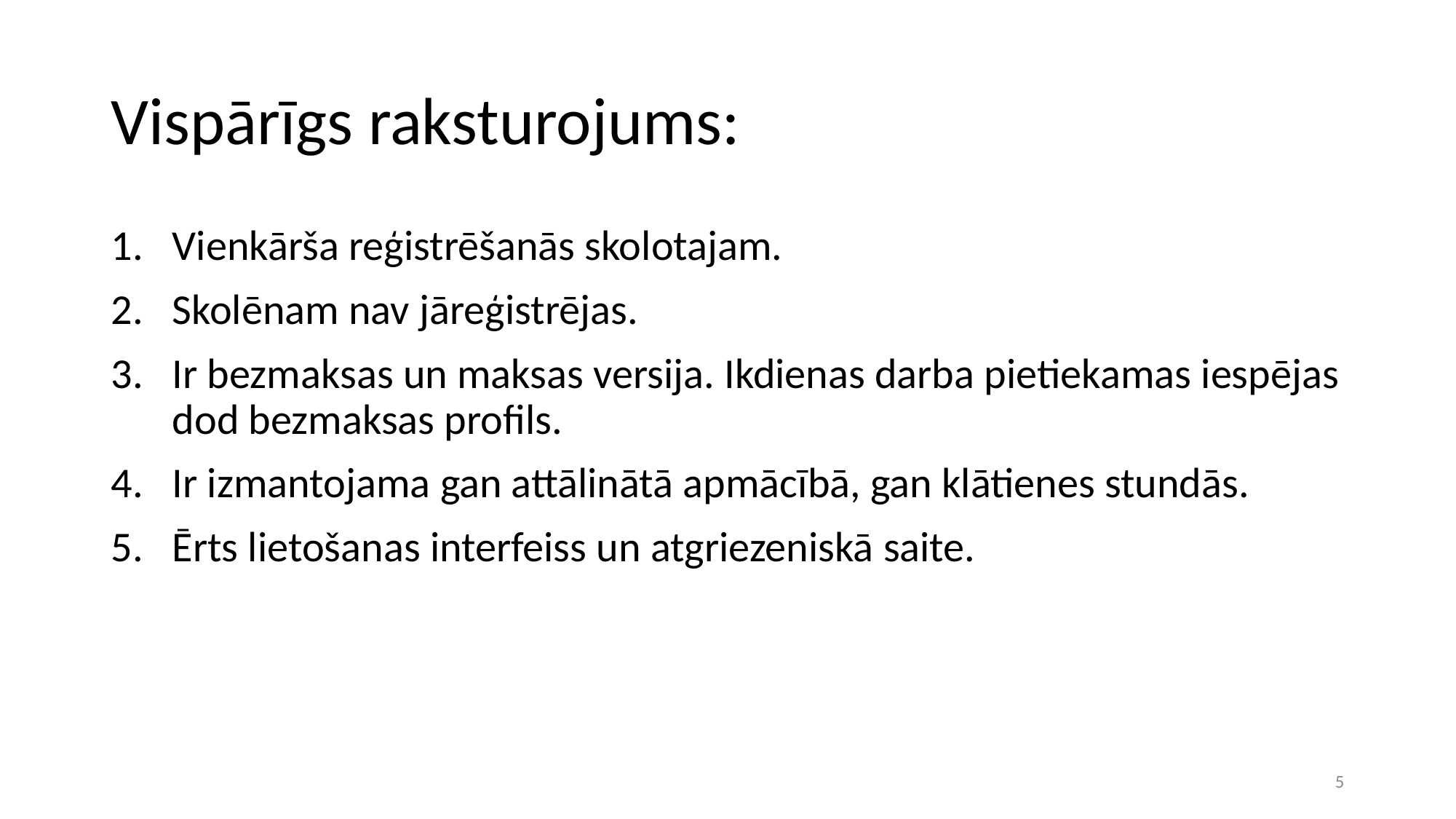

# Vispārīgs raksturojums:
Vienkārša reģistrēšanās skolotajam.
Skolēnam nav jāreģistrējas.
Ir bezmaksas un maksas versija. Ikdienas darba pietiekamas iespējas dod bezmaksas profils.
Ir izmantojama gan attālinātā apmācībā, gan klātienes stundās.
Ērts lietošanas interfeiss un atgriezeniskā saite.
5